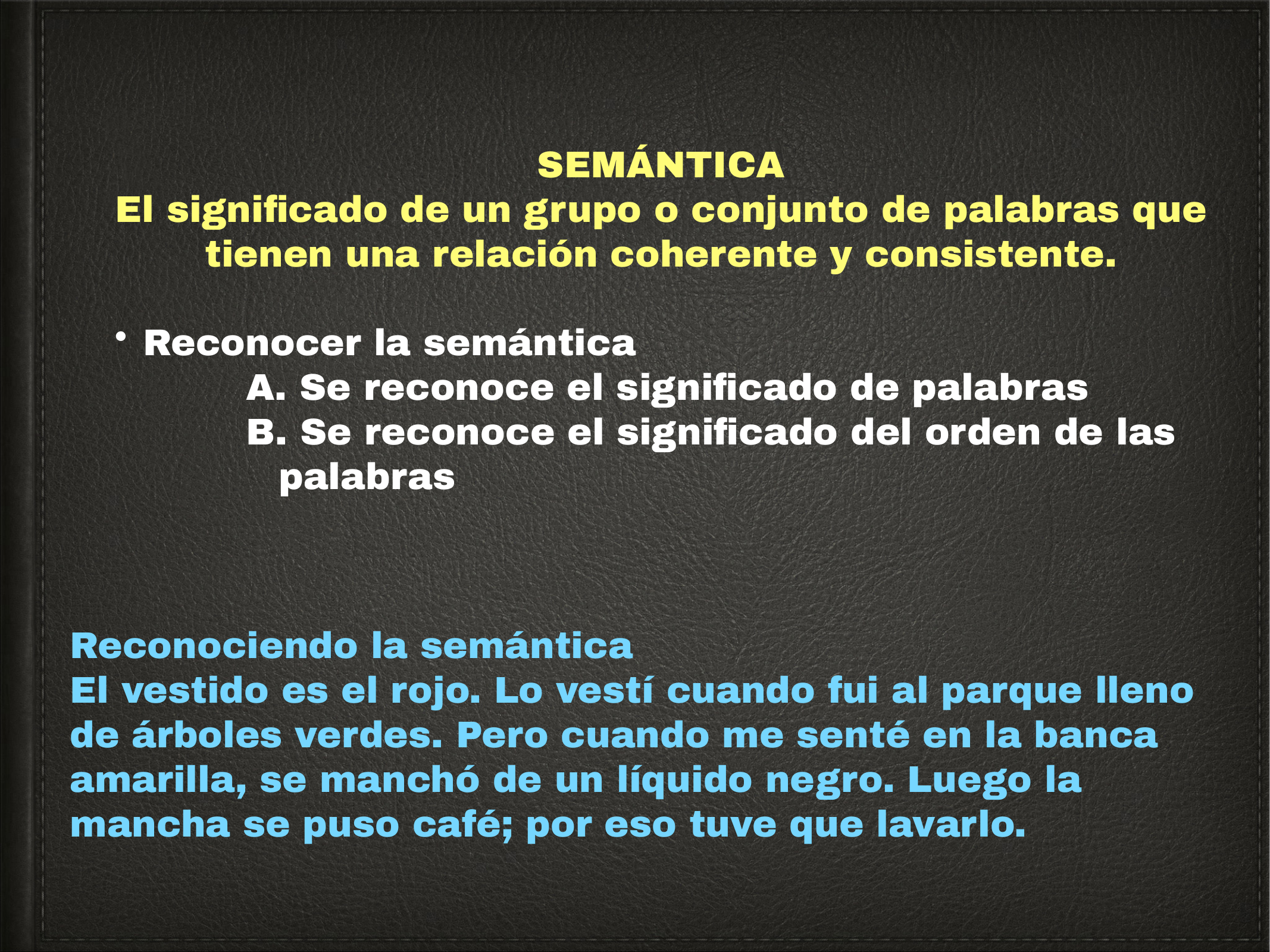

SEMÁNTICA
El significado de un grupo o conjunto de palabras que tienen una relación coherente y consistente.

Reconocer la semántica
 Se reconoce el significado de palabras
 Se reconoce el significado del orden de las palabras
Reconociendo la semántica
El vestido es el rojo. Lo vestí cuando fui al parque lleno de árboles verdes. Pero cuando me senté en la banca amarilla, se manchó de un líquido negro. Luego la mancha se puso café; por eso tuve que lavarlo.